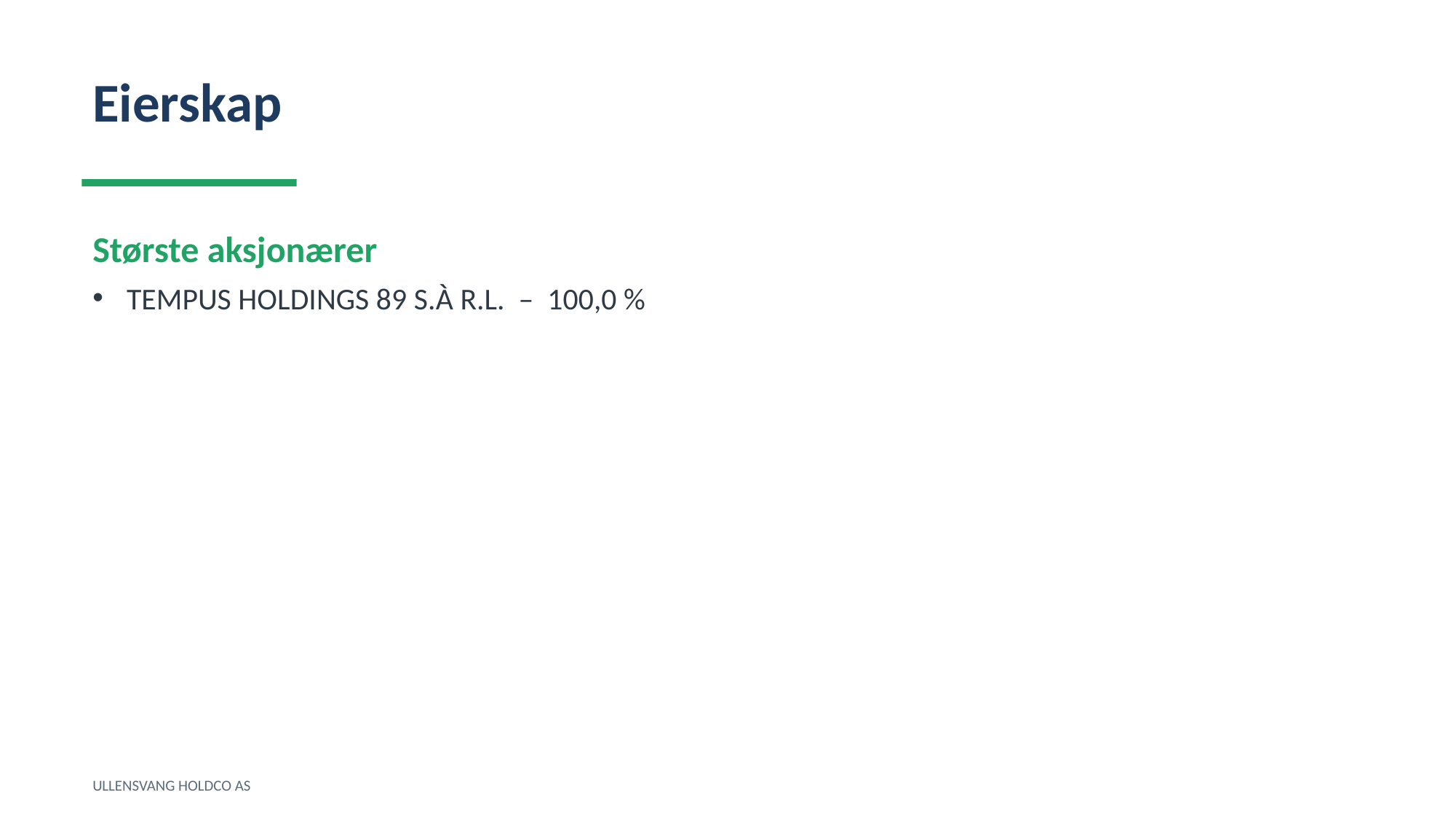

Eierskap

Største aksjonærer
TEMPUS HOLDINGS 89 S.À R.L.  –  100,0 %
ULLENSVANG HOLDCO AS